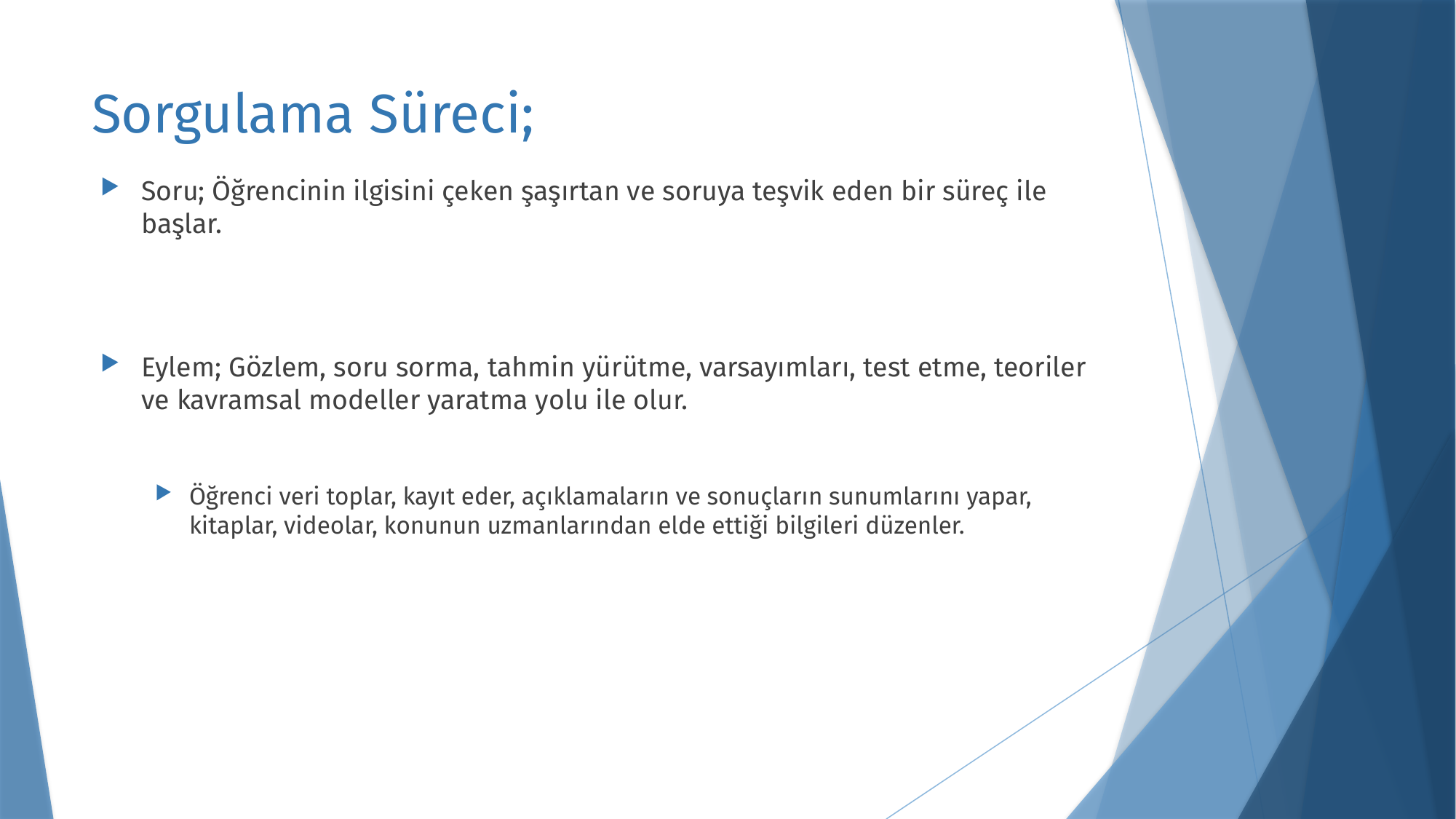

# Sorgulama Süreci;
Soru; Öğrencinin ilgisini çeken şaşırtan ve soruya teşvik eden bir süreç ile başlar.

Eylem; Gözlem, soru sorma, tahmin yürütme, varsayımları, test etme, teoriler ve kavramsal modeller yaratma yolu ile olur.

Öğrenci veri toplar, kayıt eder, açıklamaların ve sonuçların sunumlarını yapar, kitaplar, videolar, konunun uzmanlarından elde ettiği bilgileri düzenler.